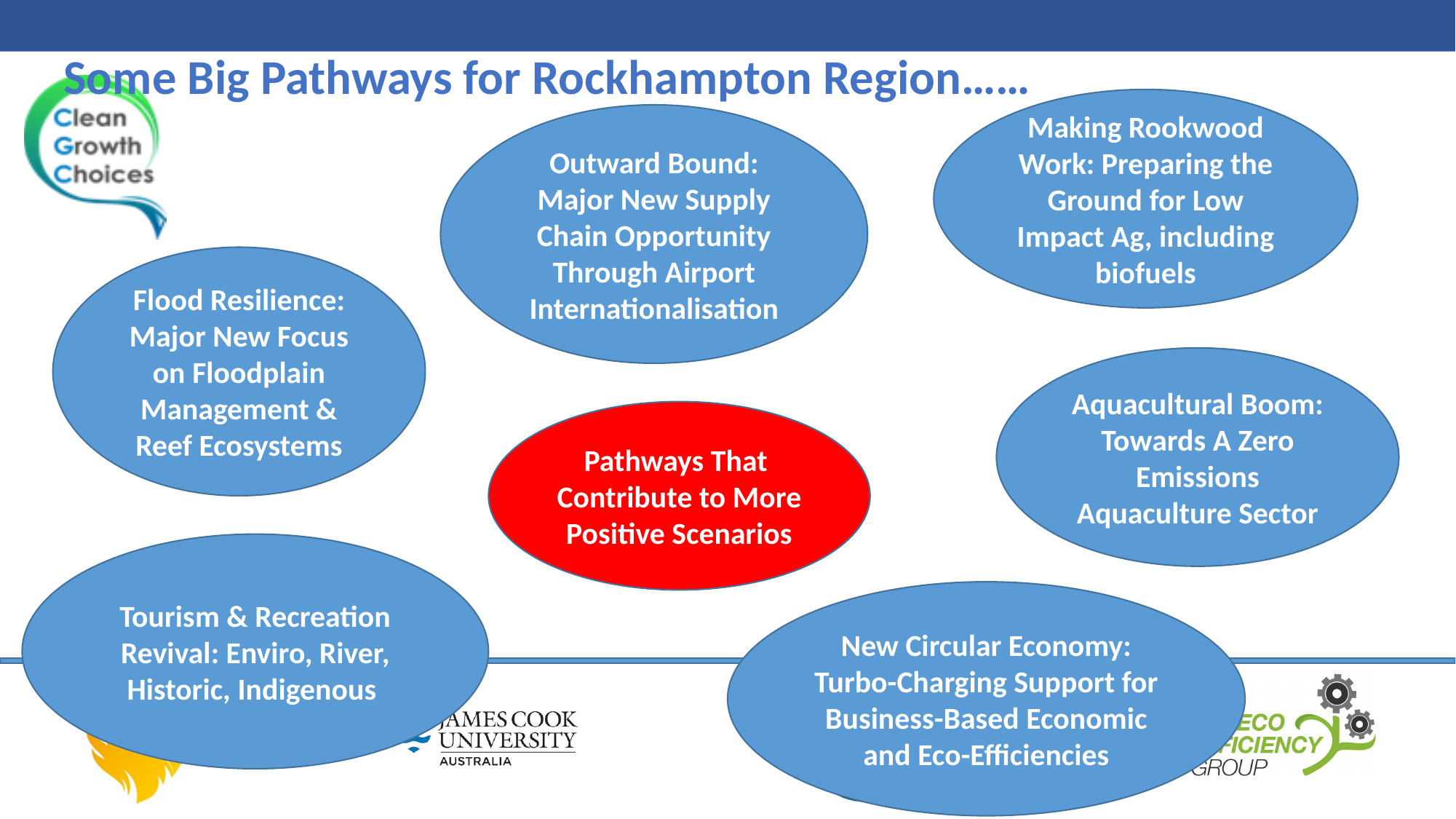

Some Big Pathways for Rockhampton Region……
Making Rookwood Work: Preparing the Ground for Low Impact Ag, including biofuels
Outward Bound: Major New Supply Chain Opportunity Through Airport Internationalisation
Flood Resilience: Major New Focus on Floodplain Management & Reef Ecosystems
Aquacultural Boom: Towards A Zero Emissions Aquaculture Sector
Pathways That  Contribute to More Positive Scenarios
Tourism & Recreation Revival: Enviro, River, Historic, Indigenous
New Circular Economy: Turbo-Charging Support for Business-Based Economic and Eco-Efficiencies